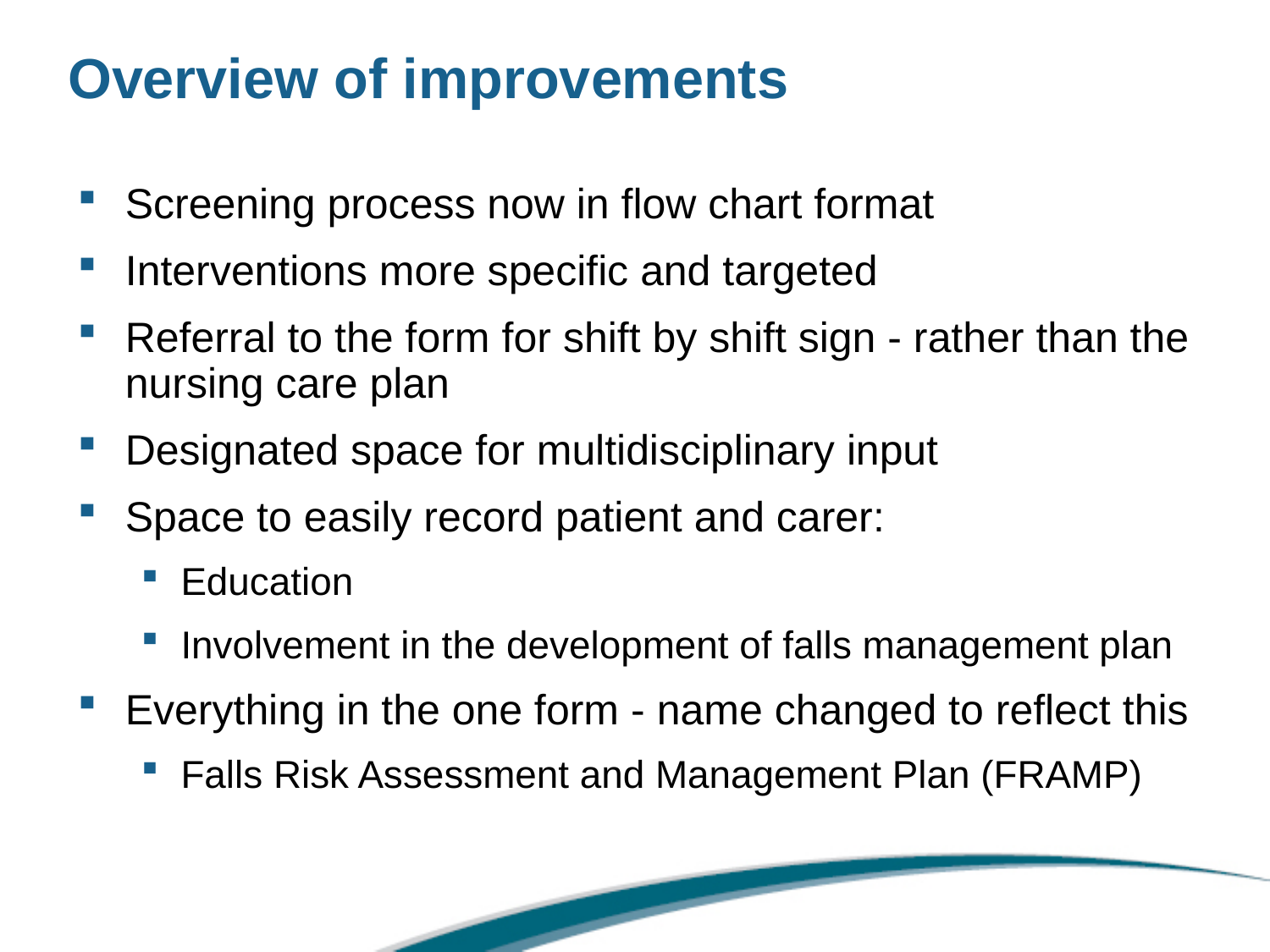

# Overview of improvements
Screening process now in flow chart format
Interventions more specific and targeted
Referral to the form for shift by shift sign - rather than the nursing care plan
Designated space for multidisciplinary input
Space to easily record patient and carer:
Education
Involvement in the development of falls management plan
Everything in the one form - name changed to reflect this
Falls Risk Assessment and Management Plan (FRAMP)